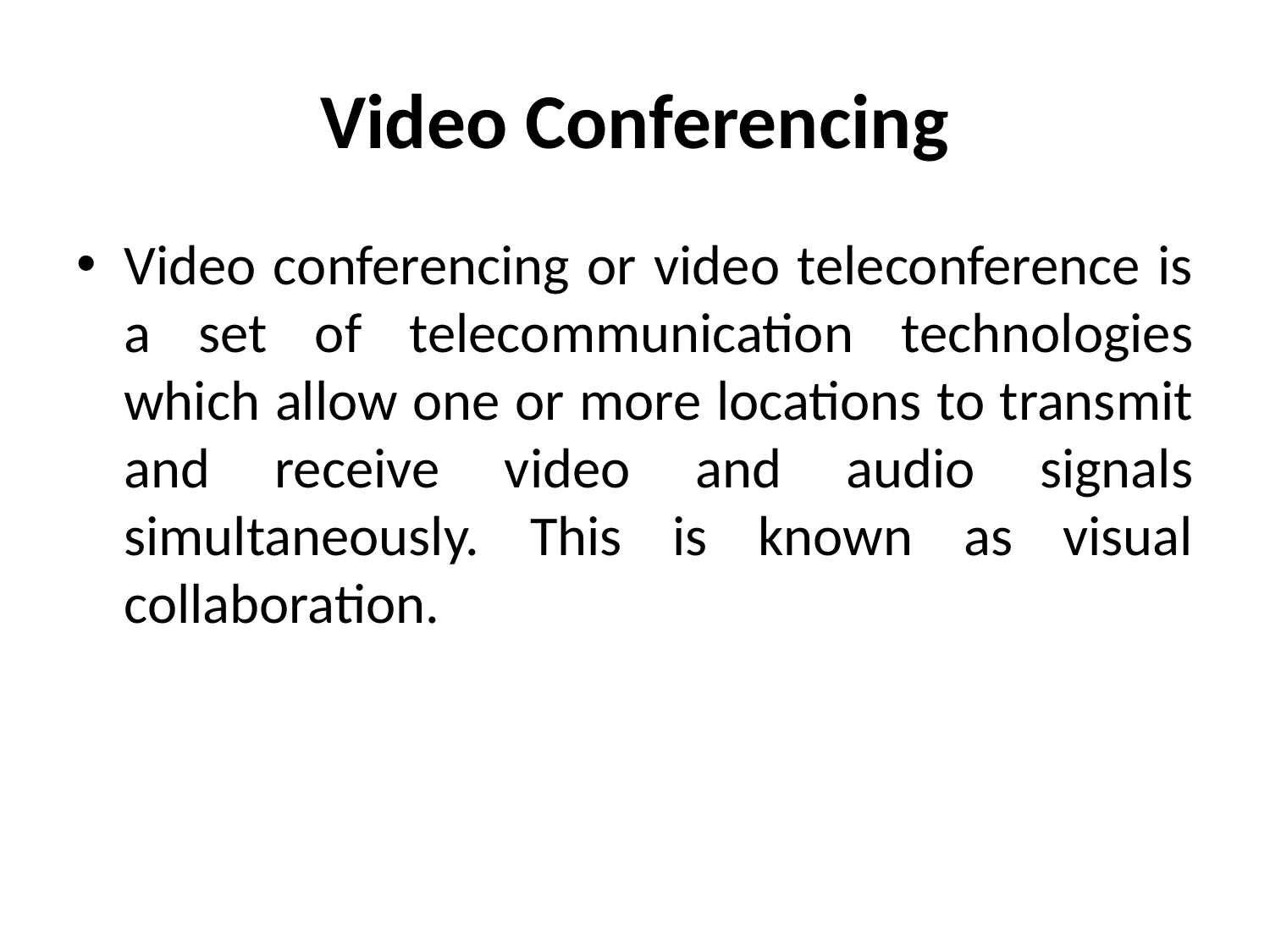

# Video Conferencing
Video conferencing or video teleconference is a set of telecommunication technologies which allow one or more locations to transmit and receive video and audio signals simultaneously. This is known as visual collaboration.